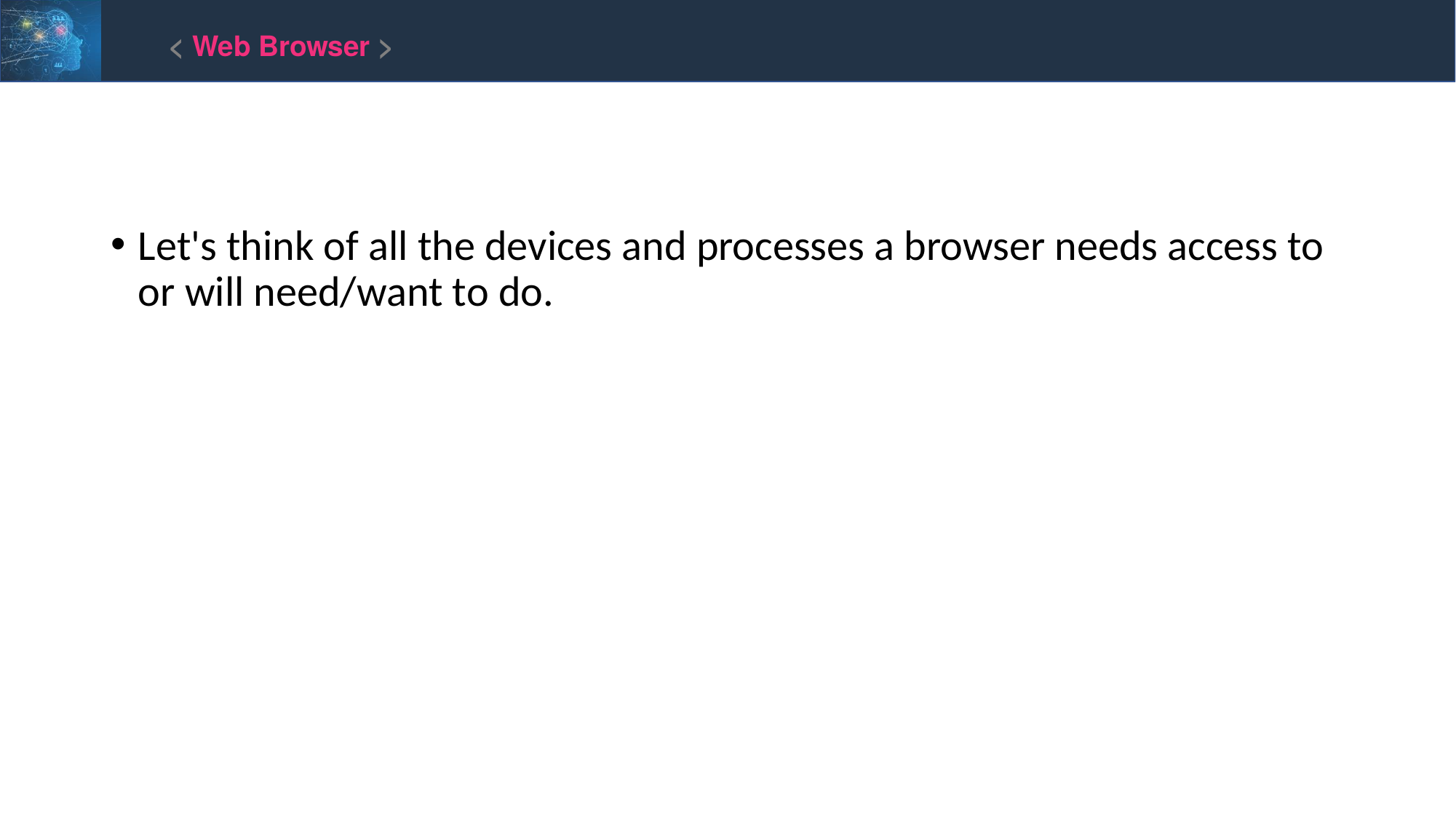

< Web Browser >
Let's think of all the devices and processes a browser needs access to or will need/want to do.